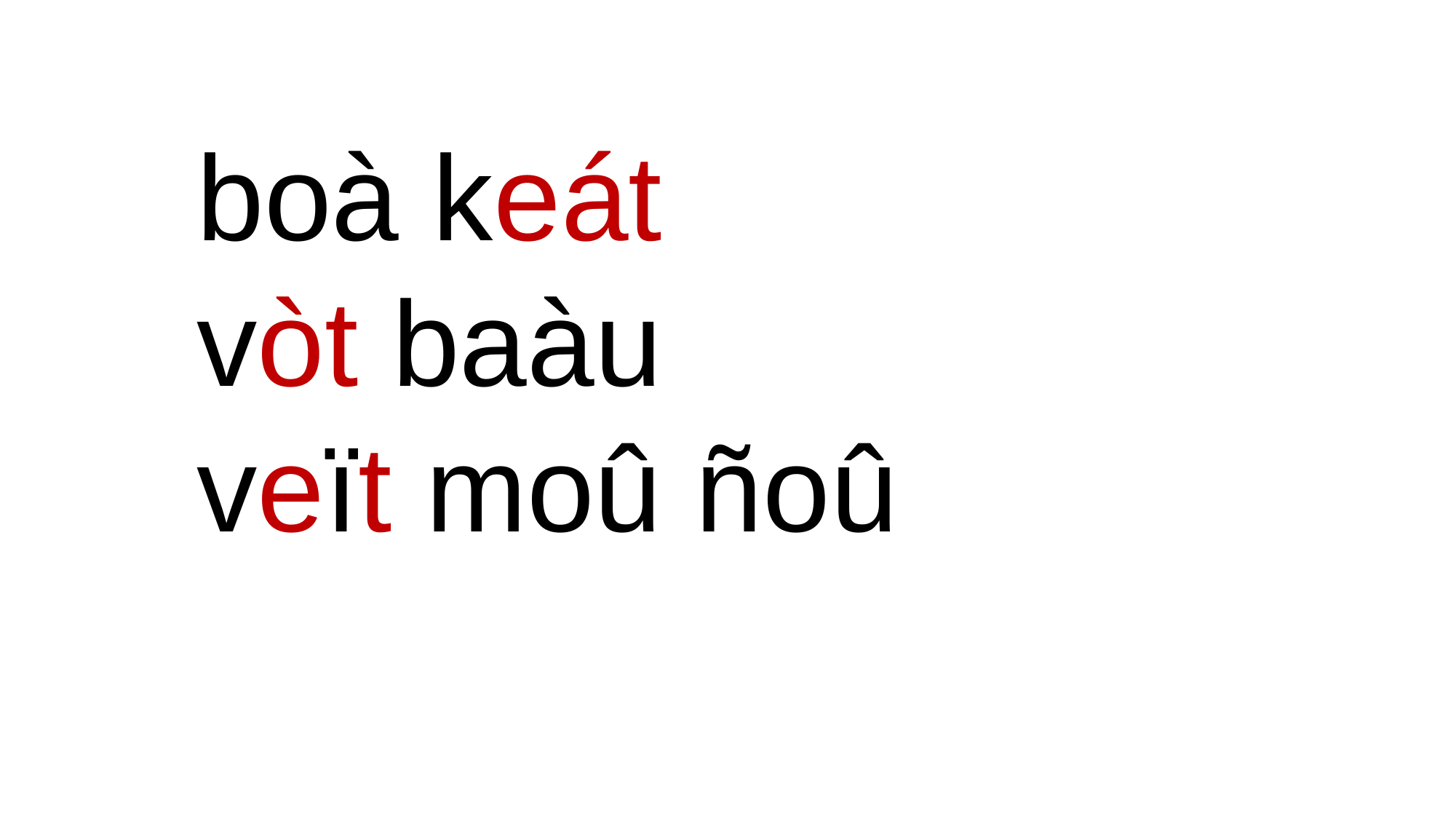

boà keát
vòt baàu
veït moû ñoû